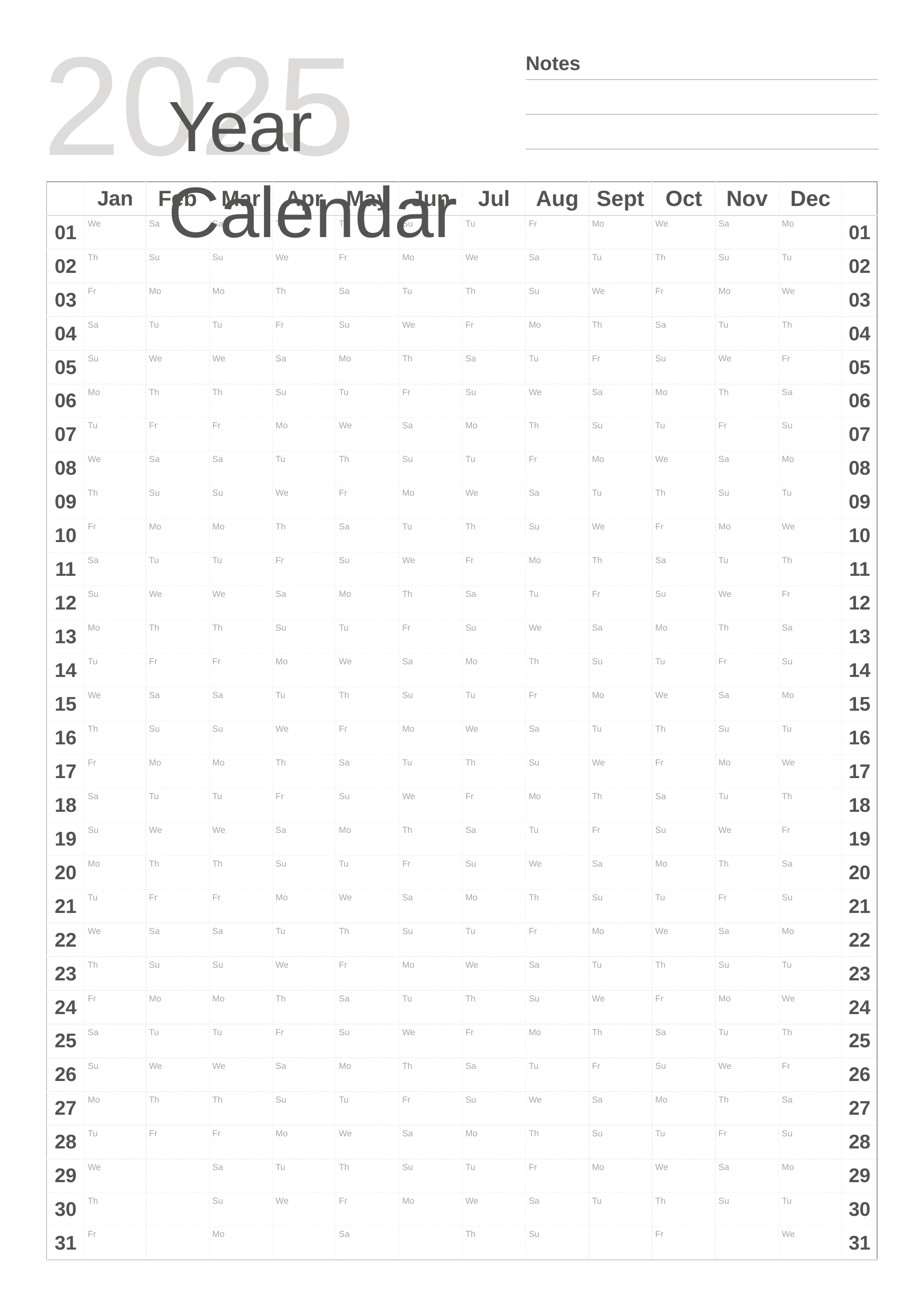

2025
Year Calendar
Notes

|  | Jan | Feb | Mar | Apr | May | Jun | Jul | Aug | Sept | Oct | Nov | Dec |  |
| --- | --- | --- | --- | --- | --- | --- | --- | --- | --- | --- | --- | --- | --- |
| 01 | We | Sa | Sa | Tu | Th | Su | Tu | Fr | Mo | We | Sa | Mo | 01 |
| 02 | Th | Su | Su | We | Fr | Mo | We | Sa | Tu | Th | Su | Tu | 02 |
| 03 | Fr | Mo | Mo | Th | Sa | Tu | Th | Su | We | Fr | Mo | We | 03 |
| 04 | Sa | Tu | Tu | Fr | Su | We | Fr | Mo | Th | Sa | Tu | Th | 04 |
| 05 | Su | We | We | Sa | Mo | Th | Sa | Tu | Fr | Su | We | Fr | 05 |
| 06 | Mo | Th | Th | Su | Tu | Fr | Su | We | Sa | Mo | Th | Sa | 06 |
| 07 | Tu | Fr | Fr | Mo | We | Sa | Mo | Th | Su | Tu | Fr | Su | 07 |
| 08 | We | Sa | Sa | Tu | Th | Su | Tu | Fr | Mo | We | Sa | Mo | 08 |
| 09 | Th | Su | Su | We | Fr | Mo | We | Sa | Tu | Th | Su | Tu | 09 |
| 10 | Fr | Mo | Mo | Th | Sa | Tu | Th | Su | We | Fr | Mo | We | 10 |
| 11 | Sa | Tu | Tu | Fr | Su | We | Fr | Mo | Th | Sa | Tu | Th | 11 |
| 12 | Su | We | We | Sa | Mo | Th | Sa | Tu | Fr | Su | We | Fr | 12 |
| 13 | Mo | Th | Th | Su | Tu | Fr | Su | We | Sa | Mo | Th | Sa | 13 |
| 14 | Tu | Fr | Fr | Mo | We | Sa | Mo | Th | Su | Tu | Fr | Su | 14 |
| 15 | We | Sa | Sa | Tu | Th | Su | Tu | Fr | Mo | We | Sa | Mo | 15 |
| 16 | Th | Su | Su | We | Fr | Mo | We | Sa | Tu | Th | Su | Tu | 16 |
| 17 | Fr | Mo | Mo | Th | Sa | Tu | Th | Su | We | Fr | Mo | We | 17 |
| 18 | Sa | Tu | Tu | Fr | Su | We | Fr | Mo | Th | Sa | Tu | Th | 18 |
| 19 | Su | We | We | Sa | Mo | Th | Sa | Tu | Fr | Su | We | Fr | 19 |
| 20 | Mo | Th | Th | Su | Tu | Fr | Su | We | Sa | Mo | Th | Sa | 20 |
| 21 | Tu | Fr | Fr | Mo | We | Sa | Mo | Th | Su | Tu | Fr | Su | 21 |
| 22 | We | Sa | Sa | Tu | Th | Su | Tu | Fr | Mo | We | Sa | Mo | 22 |
| 23 | Th | Su | Su | We | Fr | Mo | We | Sa | Tu | Th | Su | Tu | 23 |
| 24 | Fr | Mo | Mo | Th | Sa | Tu | Th | Su | We | Fr | Mo | We | 24 |
| 25 | Sa | Tu | Tu | Fr | Su | We | Fr | Mo | Th | Sa | Tu | Th | 25 |
| 26 | Su | We | We | Sa | Mo | Th | Sa | Tu | Fr | Su | We | Fr | 26 |
| 27 | Mo | Th | Th | Su | Tu | Fr | Su | We | Sa | Mo | Th | Sa | 27 |
| 28 | Tu | Fr | Fr | Mo | We | Sa | Mo | Th | Su | Tu | Fr | Su | 28 |
| 29 | We |  | Sa | Tu | Th | Su | Tu | Fr | Mo | We | Sa | Mo | 29 |
| 30 | Th |  | Su | We | Fr | Mo | We | Sa | Tu | Th | Su | Tu | 30 |
| 31 | Fr |  | Mo |  | Sa |  | Th | Su |  | Fr |  | We | 31 |